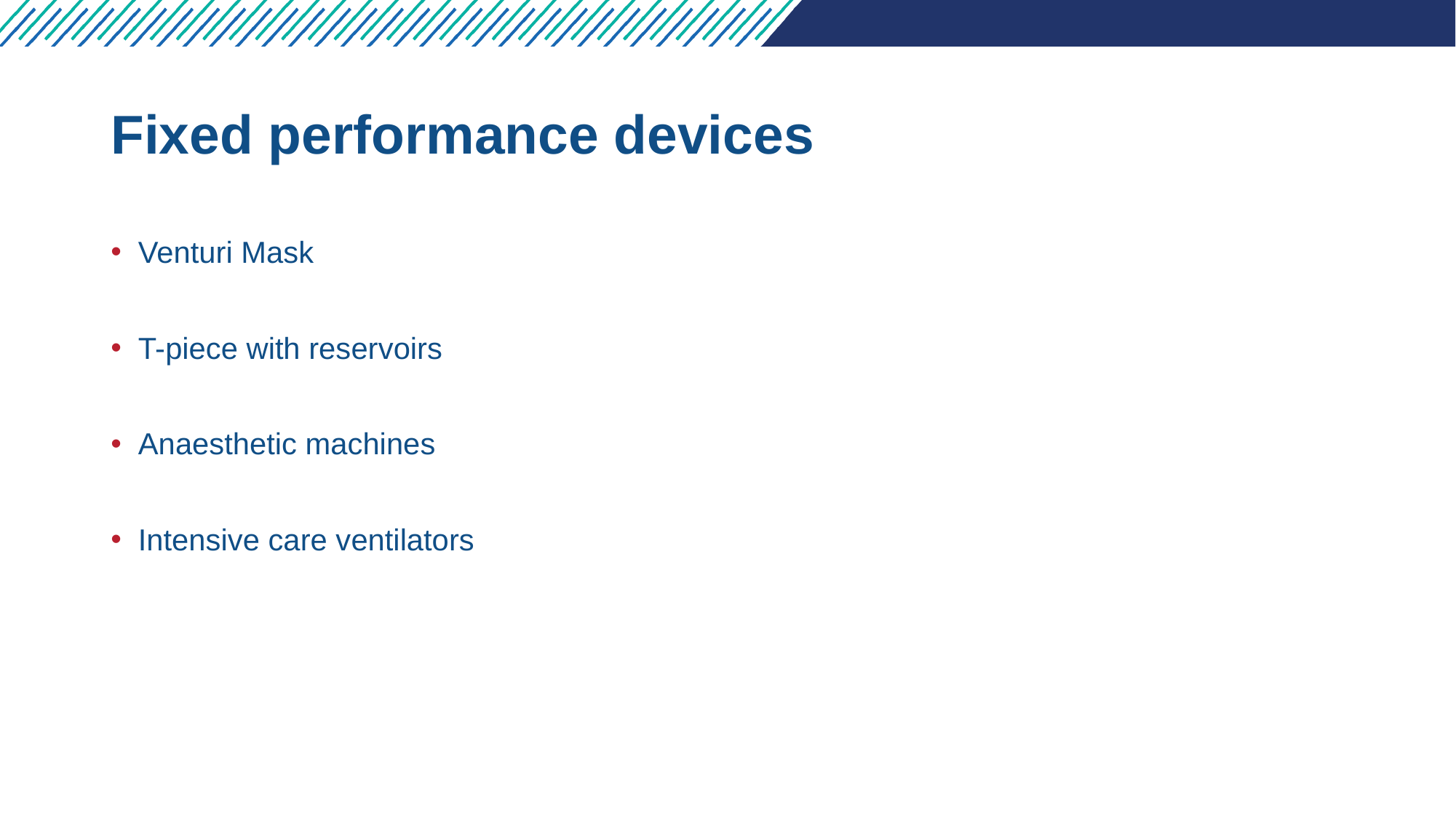

# Fixed performance devices
Venturi Mask

T-piece with reservoirs

Anaesthetic machines

Intensive care ventilators